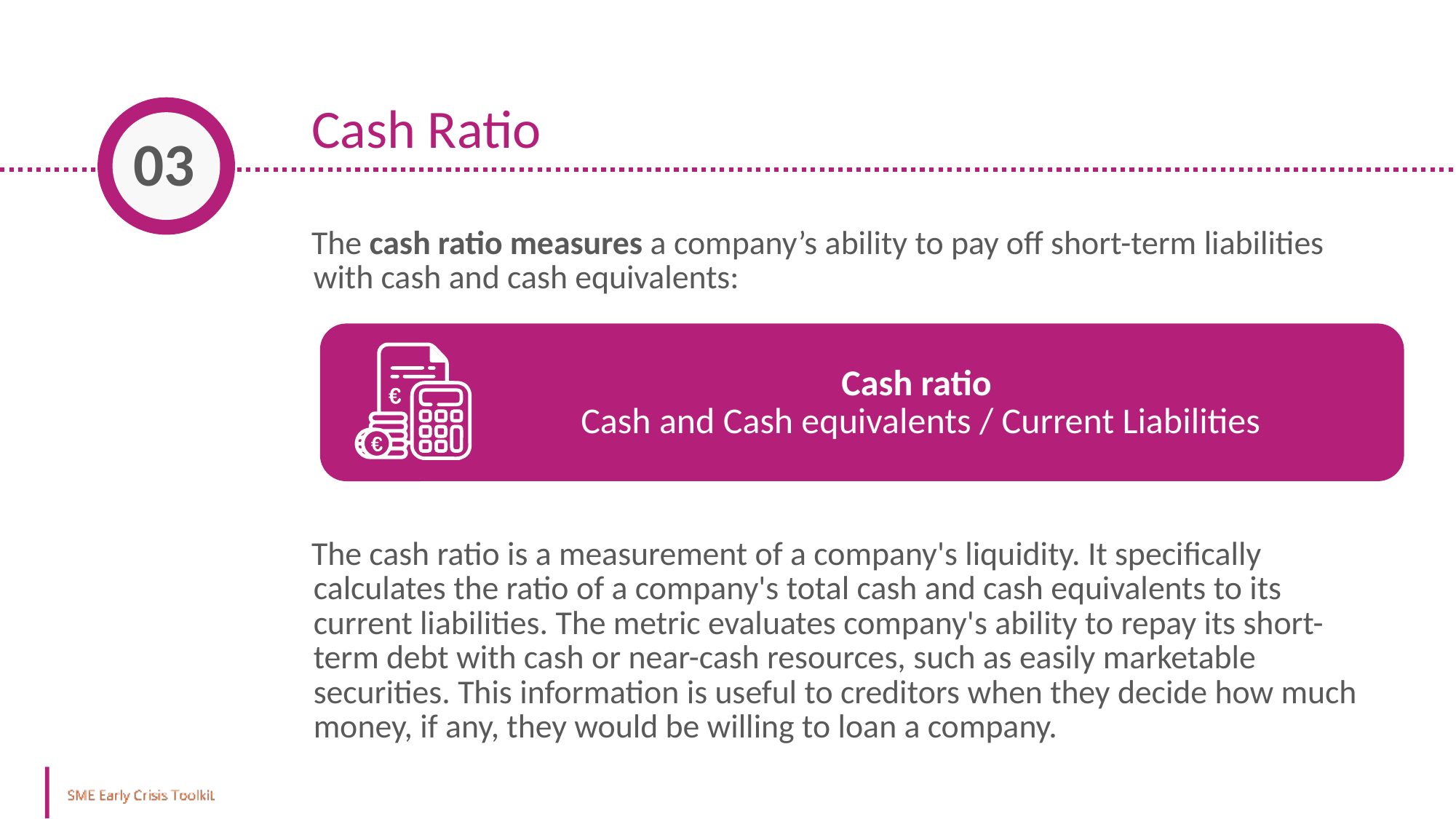

Cash Ratio

03
The cash ratio measures a company’s ability to pay off short-term liabilities with cash and cash equivalents:

The cash ratio is a measurement of a company's liquidity. It specifically calculates the ratio of a company's total cash and cash equivalents to its current liabilities. The metric evaluates company's ability to repay its short-term debt with cash or near-cash resources, such as easily marketable securities. This information is useful to creditors when they decide how much money, if any, they would be willing to loan a company.

Cash ratio
Cash and Cash equivalents / Current Liabilities